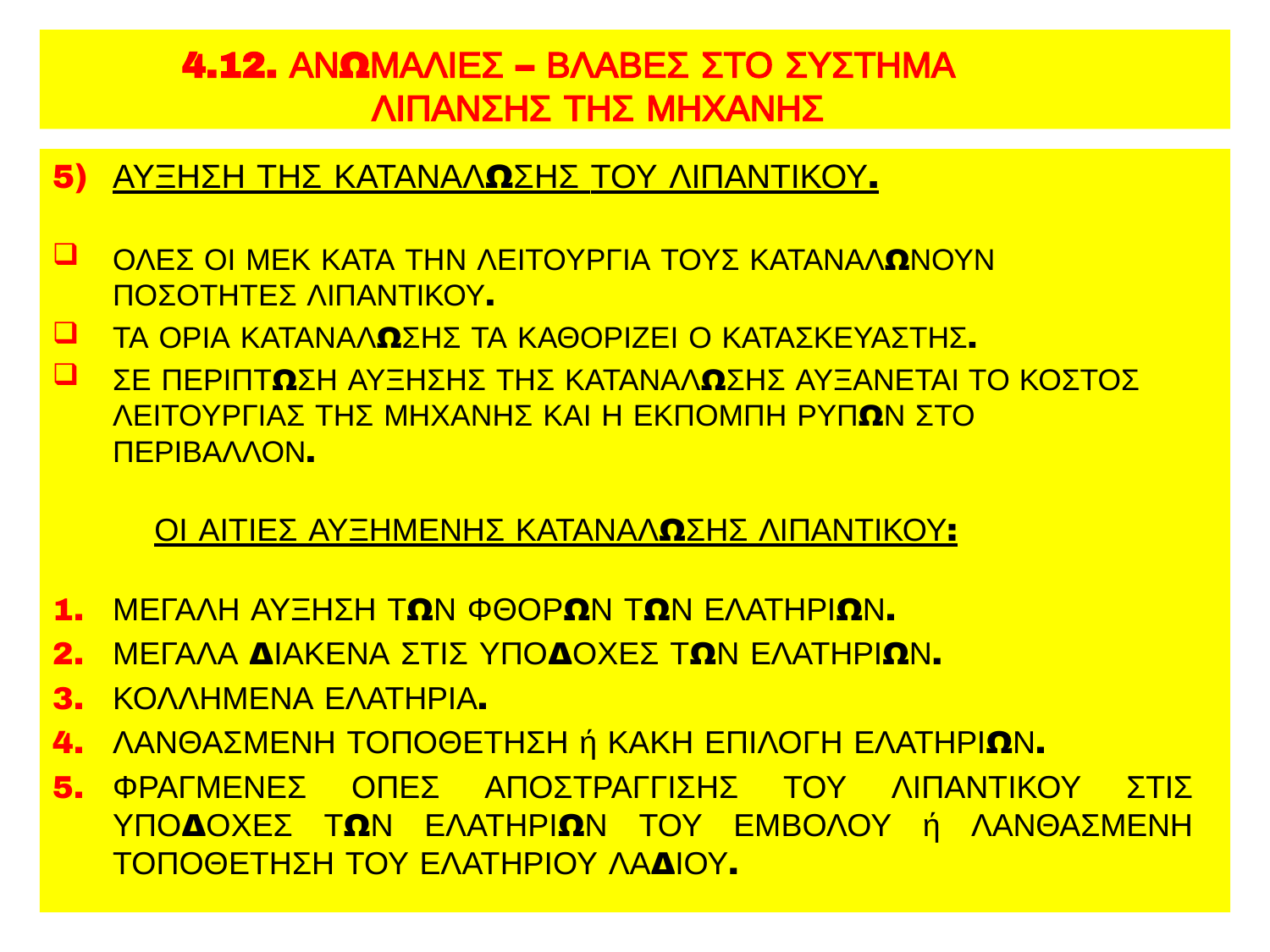

# 4.12. ΑΝΩΜΑΛΙΕΣ – ΒΛΑΒΕΣ ΣΤΟ ΣΥΣΤΗΜΑ ΛΙΠΑΝΣΗΣ ΤΗΣ ΜΗΧΑΝΗΣ

ΑΥΞΗΣΗ ΤΗΣ ΚΑΤΑΝΑΛΩΣΗΣ ΤΟΥ ΛΙΠΑΝΤΙΚΟΥ.

ΟΛΕΣ ΟΙ ΜΕΚ ΚΑΤΑ ΤΗΝ ΛΕΙΤΟΥΡΓΙΑ ΤΟΥΣ ΚΑΤΑΝΑΛΩΝΟΥΝ ΠΟΣΟΤΗΤΕΣ ΛΙΠΑΝΤΙΚΟΥ.
ΤΑ ΟΡΙΑ ΚΑΤΑΝΑΛΩΣΗΣ ΤΑ ΚΑΘΟΡΙΖΕΙ Ο ΚΑΤΑΣΚΕΥΑΣΤΗΣ.
ΣΕ ΠΕΡΙΠΤΩΣΗ ΑΥΞΗΣΗΣ ΤΗΣ ΚΑΤΑΝΑΛΩΣΗΣ ΑΥΞΑΝΕΤΑΙ ΤΟ ΚΟΣΤΟΣ ΛΕΙΤΟΥΡΓΙΑΣ ΤΗΣ ΜΗΧΑΝΗΣ ΚΑΙ Η ΕΚΠΟΜΠΗ ΡΥΠΩΝ ΣΤΟ ΠΕΡΙΒΑΛΛΟΝ.

ΟΙ ΑΙΤΙΕΣ ΑΥΞΗΜΕΝΗΣ ΚΑΤΑΝΑΛΩΣΗΣ ΛΙΠΑΝΤΙΚΟΥ:

ΜΕΓΑΛΗ ΑΥΞΗΣΗ ΤΩΝ ΦΘΟΡΩΝ ΤΩΝ ΕΛΑΤΗΡΙΩΝ.
ΜΕΓΑΛΑ ΔΙΑΚΕΝΑ ΣΤΙΣ ΥΠΟΔΟΧΕΣ ΤΩΝ ΕΛΑΤΗΡΙΩΝ.
ΚΟΛΛΗΜΕΝΑ ΕΛΑΤΗΡΙΑ.
ΛΑΝΘΑΣΜΕΝΗ ΤΟΠΟΘΕΤΗΣΗ ή ΚΑΚΗ ΕΠΙΛΟΓΗ ΕΛΑΤΗΡΙΩΝ.
ΦΡΑΓΜΕΝΕΣ ΟΠΕΣ ΑΠΟΣΤΡΑΓΓΙΣΗΣ ΤΟΥ ΛΙΠΑΝΤΙΚΟΥ ΣΤΙΣ ΥΠΟΔΟΧΕΣ ΤΩΝ ΕΛΑΤΗΡΙΩΝ ΤΟΥ ΕΜΒΟΛΟΥ ή ΛΑΝΘΑΣΜΕΝΗ ΤΟΠΟΘΕΤΗΣΗ ΤΟΥ ΕΛΑΤΗΡΙΟΥ ΛΑΔΙΟΥ.